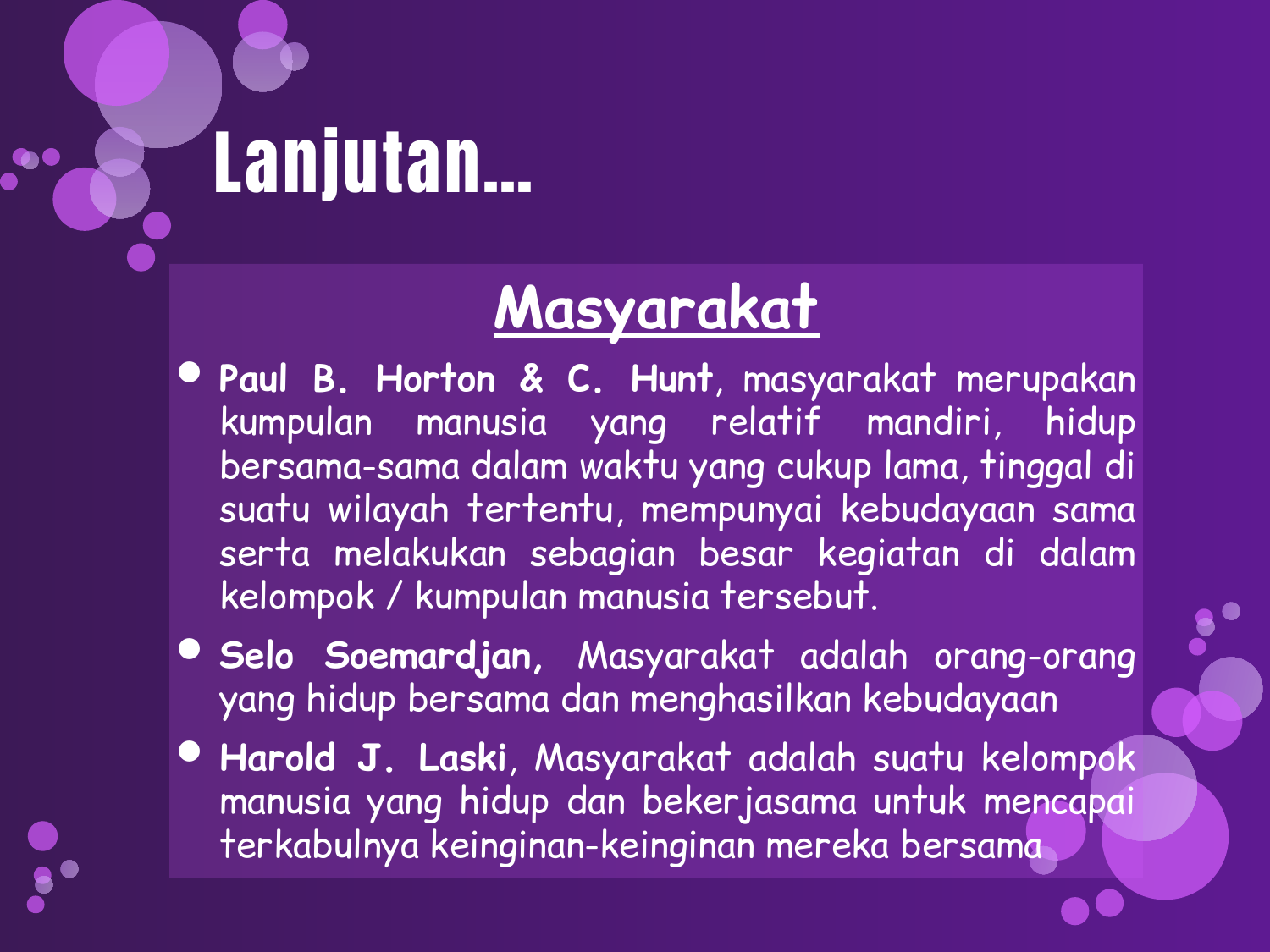

# Lanjutan…
Masyarakat
Paul B. Horton & C. Hunt, masyarakat merupakan kumpulan manusia yang relatif mandiri, hidup bersama-sama dalam waktu yang cukup lama, tinggal di suatu wilayah tertentu, mempunyai kebudayaan sama serta melakukan sebagian besar kegiatan di dalam kelompok / kumpulan manusia tersebut.
Selo Soemardjan, Masyarakat adalah orang-orang yang hidup bersama dan menghasilkan kebudayaan
Harold J. Laski, Masyarakat adalah suatu kelompok manusia yang hidup dan bekerjasama untuk mencapai terkabulnya keinginan-keinginan mereka bersama